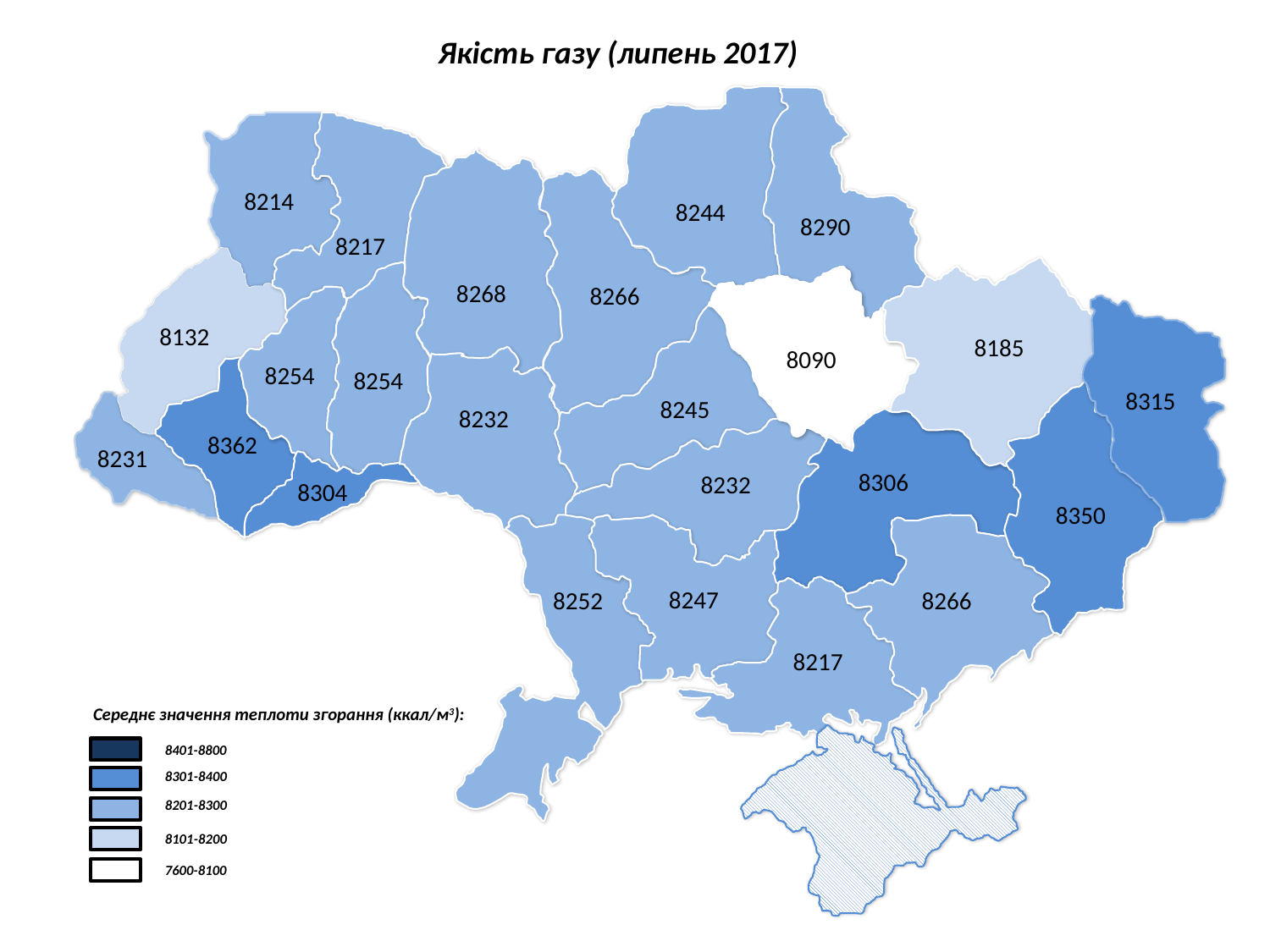

Якість газу (липень 2017)

8214
8244
8290
8217
8268
8266
8132
8185
8090
8254
8254
8315
8245
8232
8362
8231
8306

8232
8304
8350
8247
8252
8266
8217
Середнє значення теплоти згорання (ккал/м3):
8401-8800

8301-8400
8201-8300
8101-8200
7600-8100